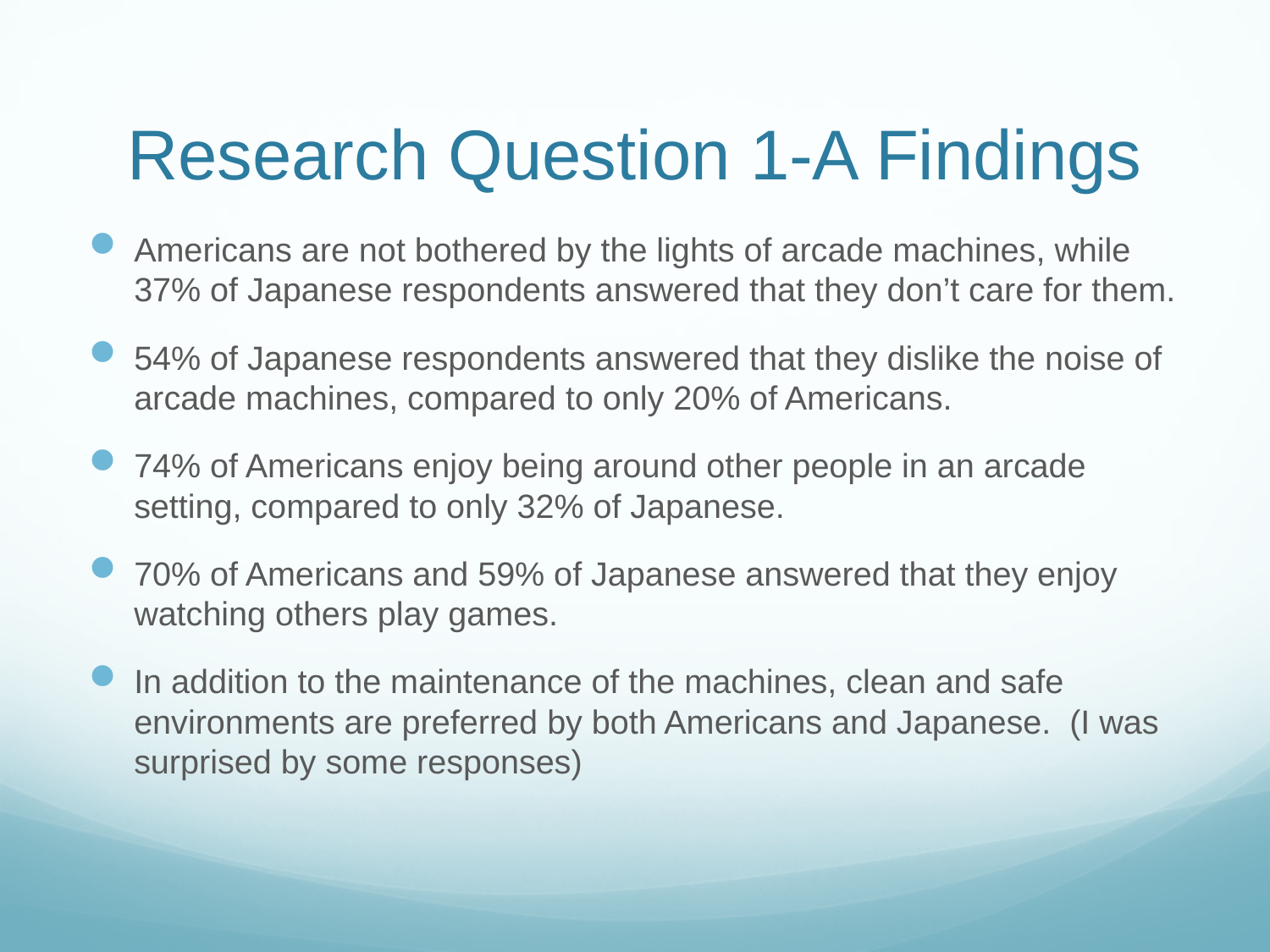

# Research Question 1-A Findings
Americans are not bothered by the lights of arcade machines, while 37% of Japanese respondents answered that they don’t care for them.
54% of Japanese respondents answered that they dislike the noise of arcade machines, compared to only 20% of Americans.
74% of Americans enjoy being around other people in an arcade setting, compared to only 32% of Japanese.
70% of Americans and 59% of Japanese answered that they enjoy watching others play games.
In addition to the maintenance of the machines, clean and safe environments are preferred by both Americans and Japanese.  (I was surprised by some responses)